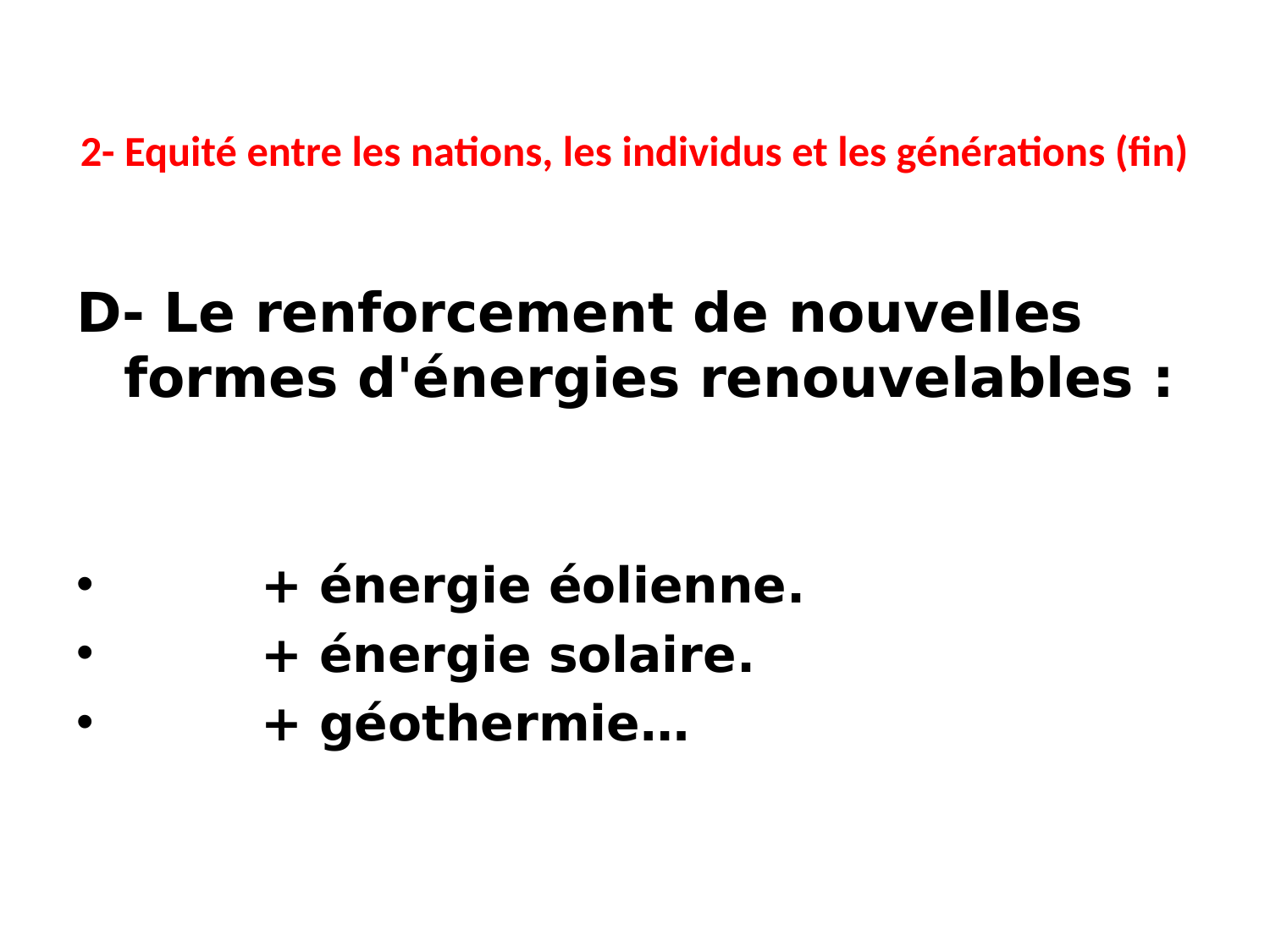

# 2- Equité entre les nations, les individus et les générations (fin)
D- Le renforcement de nouvelles formes d'énergies renouvelables :
        + énergie éolienne.
        + énergie solaire.
        + géothermie…